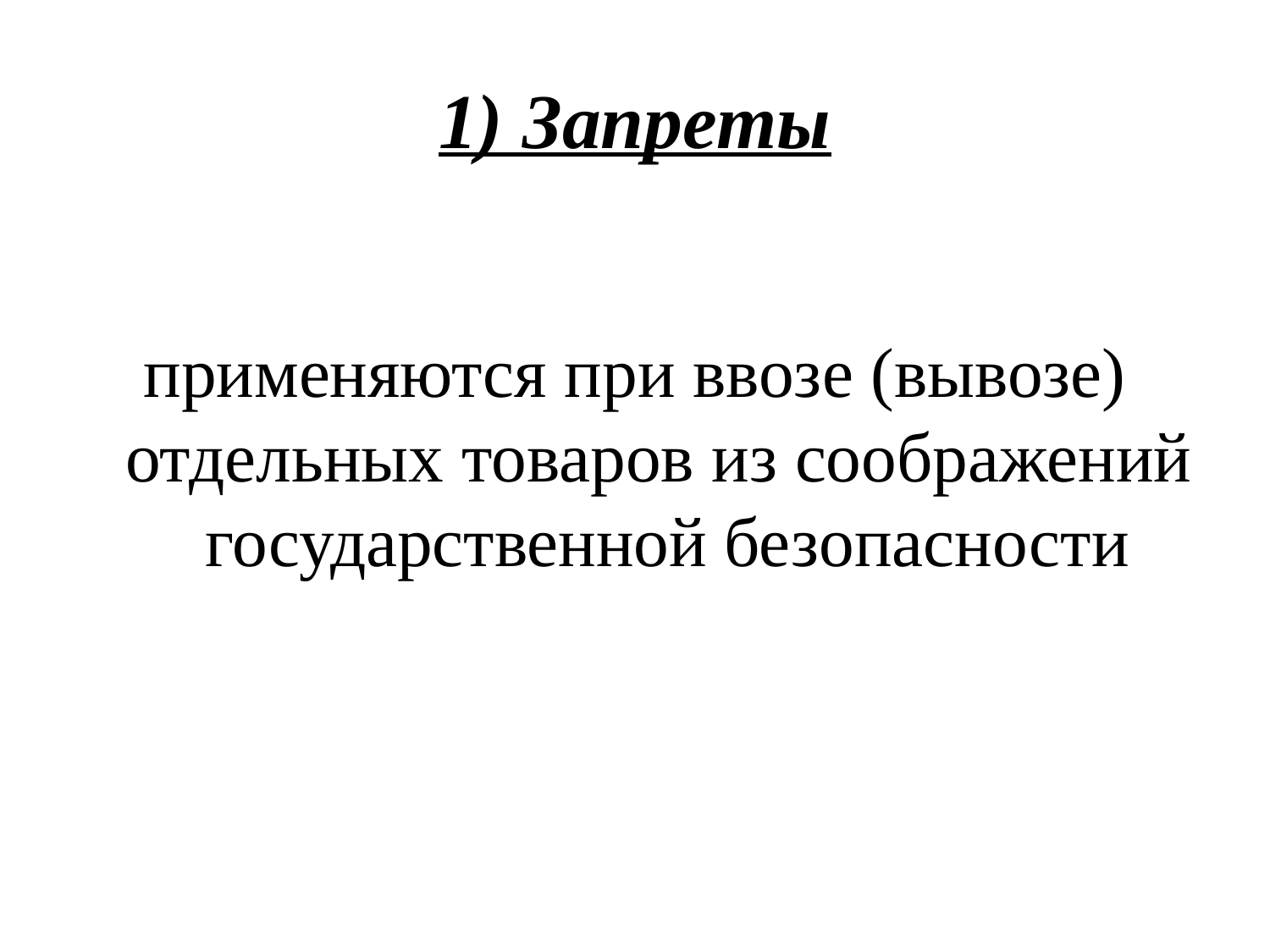

# 1) Запреты

применяются при ввозе (вывозе) отдельных товаров из соображений  государственной безопасности